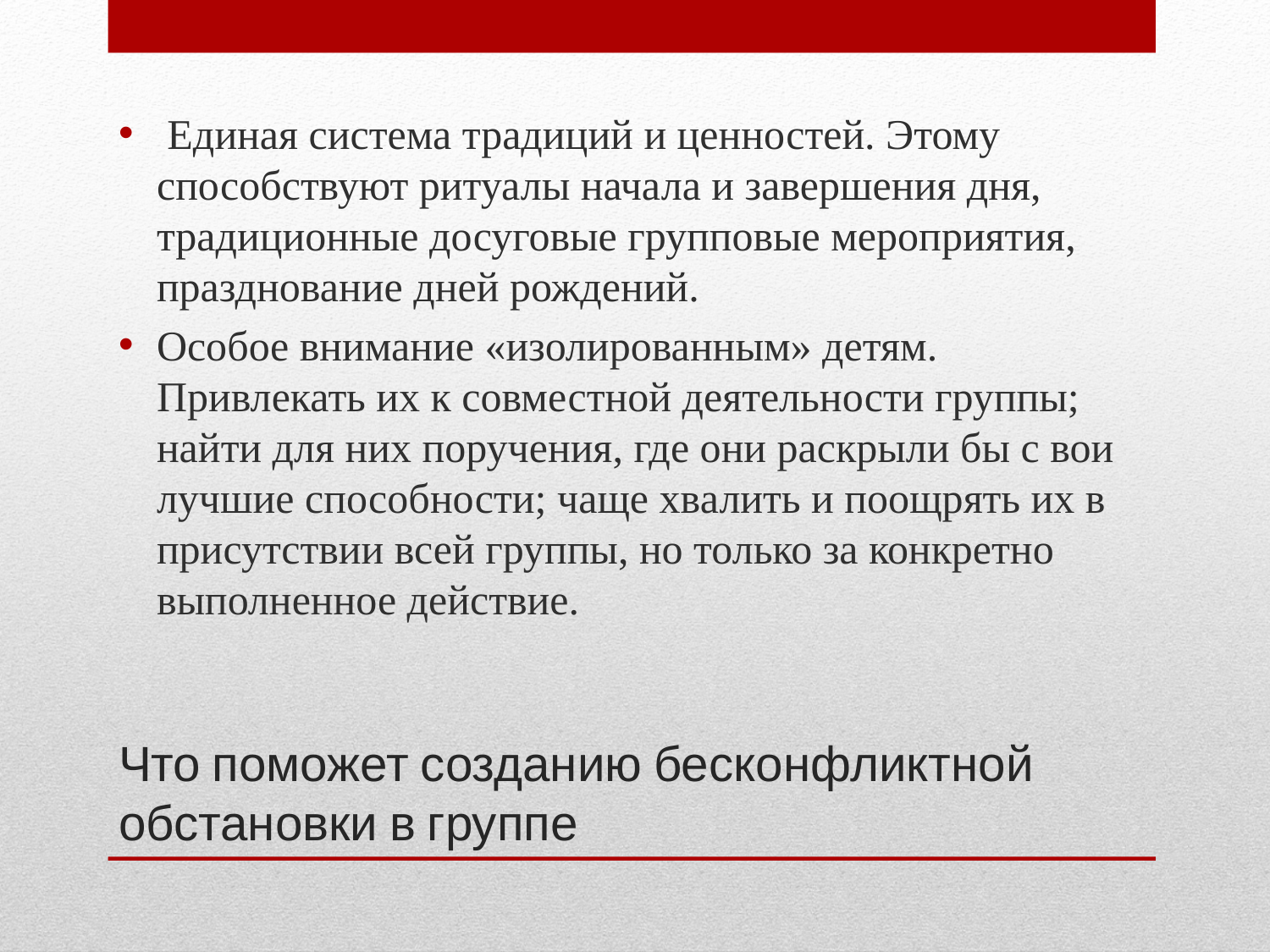

Единая система традиций и ценностей. Этому способствуют ритуалы начала и завершения дня, традиционные досуговые групповые мероприятия, празднование дней рождений.
Особое внимание «изолированным» детям. Привлекать их к совместной деятельности группы; найти для них поручения, где они раскрыли бы с вои лучшие способности; чаще хвалить и поощрять их в присутствии всей группы, но только за конкретно выполненное действие.
# Что поможет созданию бесконфликтной обстановки в группе